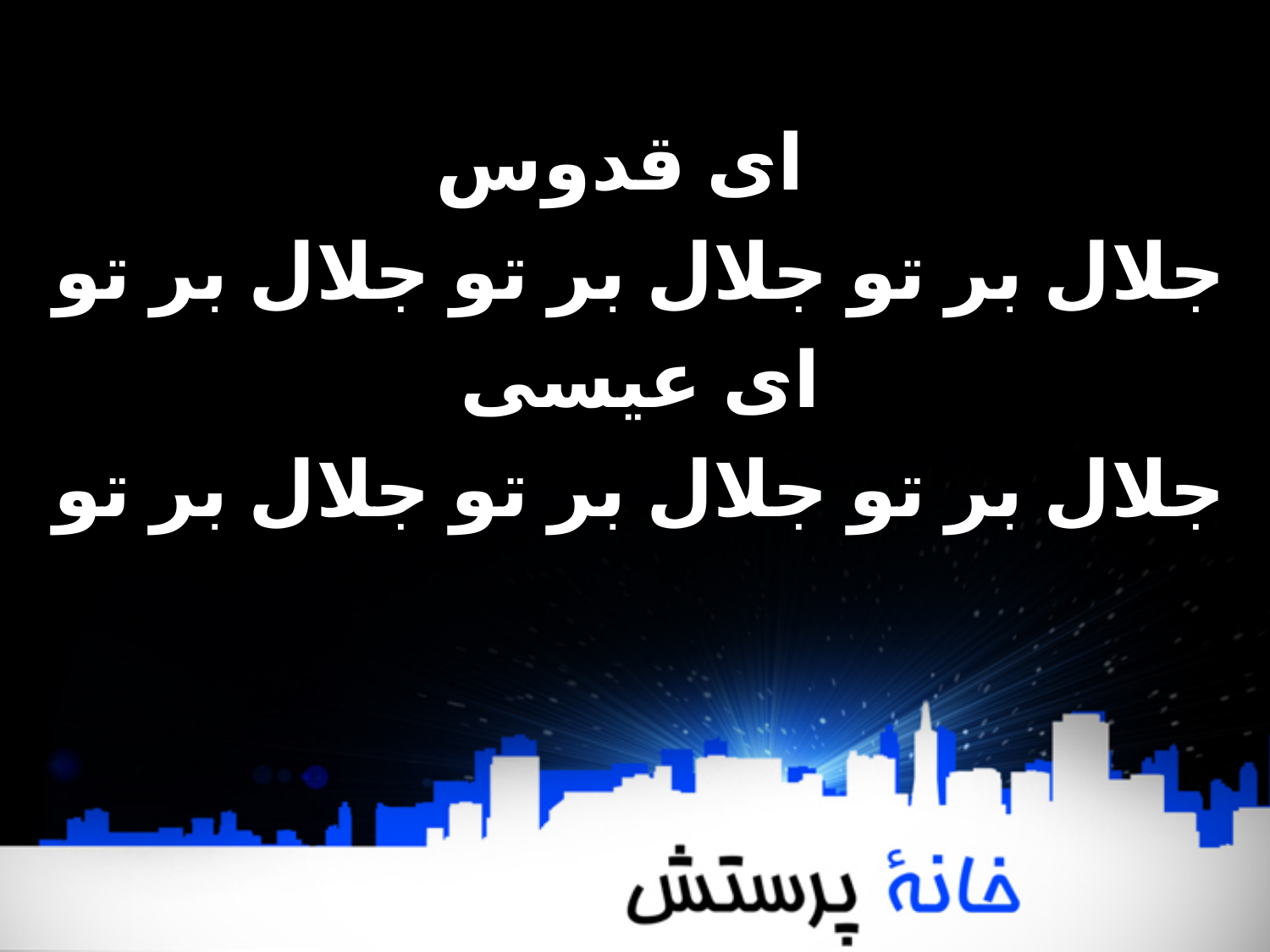

ای قدوس
جلال بر تو جلال بر تو جلال بر تو
ای عیسی
جلال بر تو جلال بر تو جلال بر تو